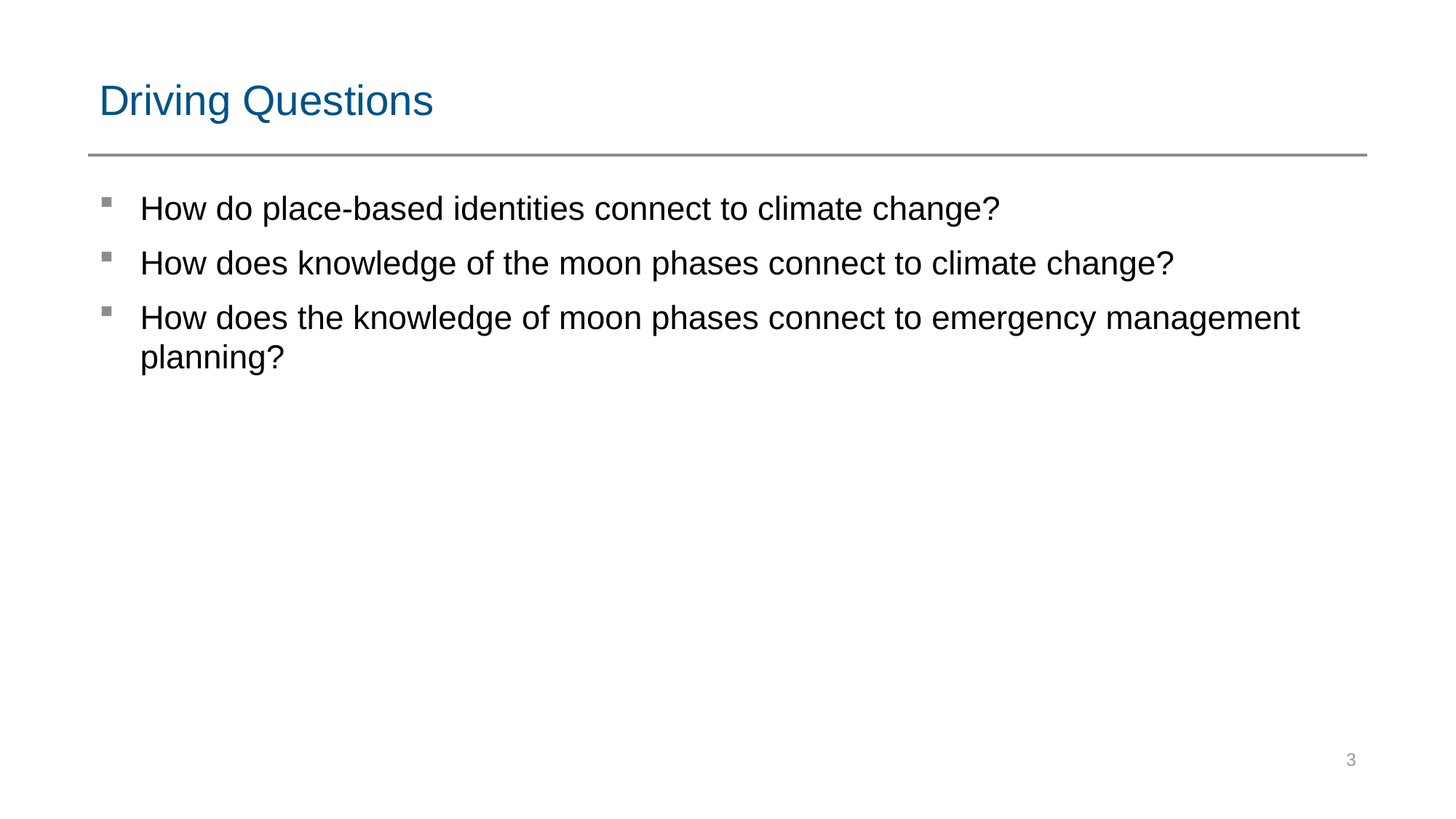

# Driving Questions
How do place-based identities connect to climate change?
How does knowledge of the moon phases connect to climate change?
How does the knowledge of moon phases connect to emergency management planning?

3